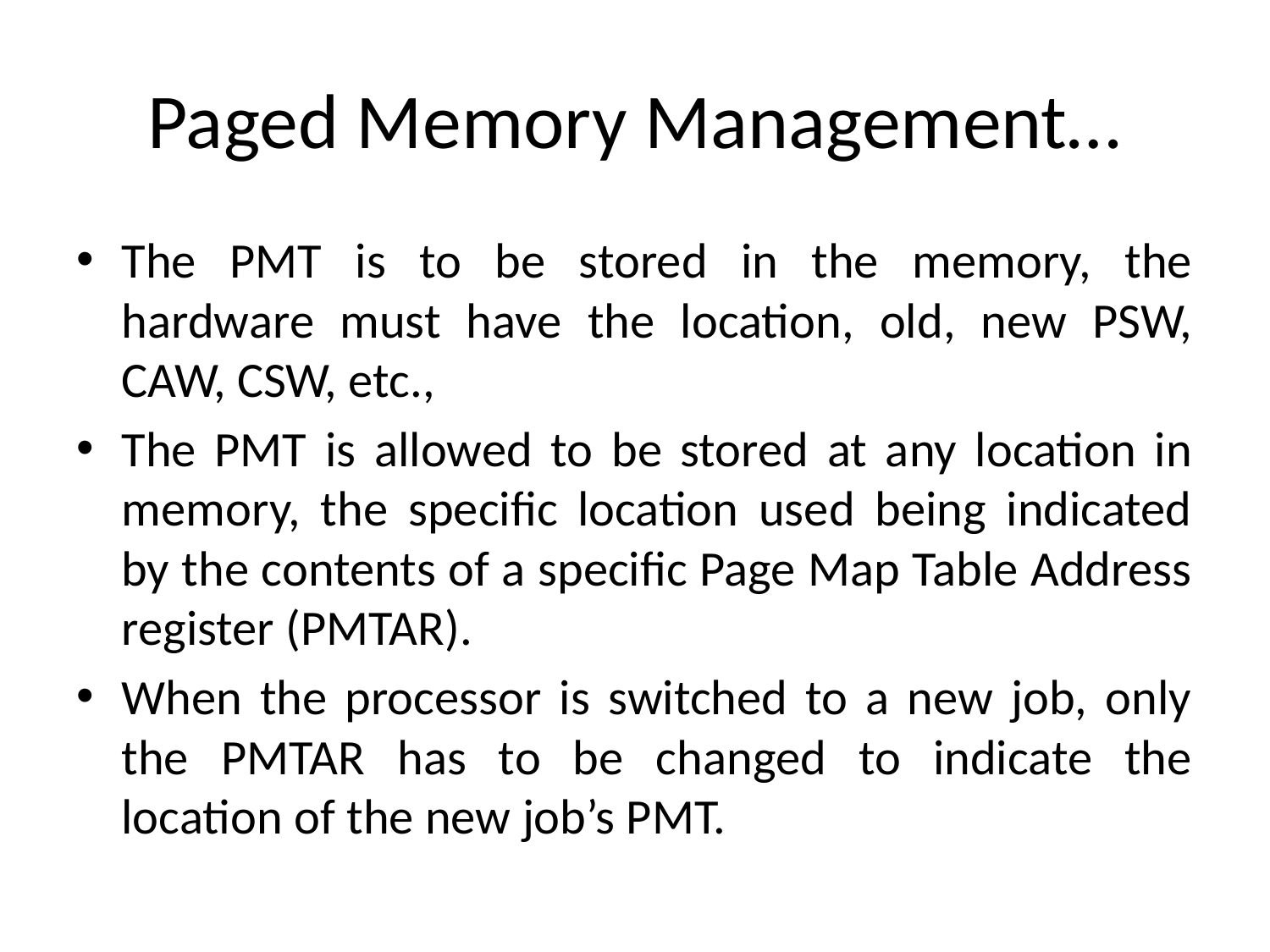

# Paged Memory Management…
The PMT is to be stored in the memory, the hardware must have the location, old, new PSW, CAW, CSW, etc.,
The PMT is allowed to be stored at any location in memory, the specific location used being indicated by the contents of a specific Page Map Table Address register (PMTAR).
When the processor is switched to a new job, only the PMTAR has to be changed to indicate the location of the new job’s PMT.